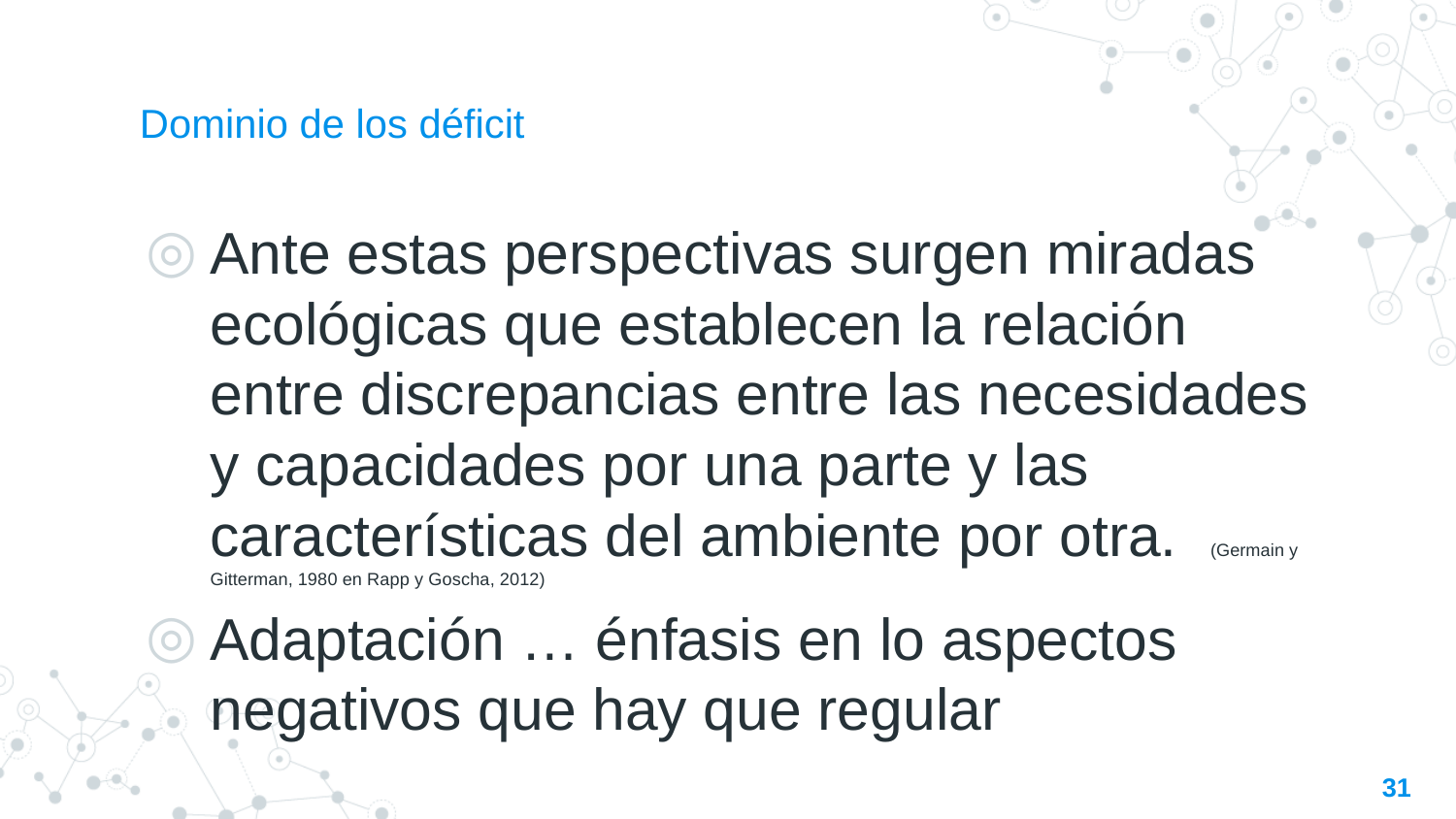

# Dominio de los déficit
Ante estas perspectivas surgen miradas ecológicas que establecen la relación entre discrepancias entre las necesidades y capacidades por una parte y las características del ambiente por otra.  (Germain y Gitterman, 1980 en Rapp y Goscha, 2012)
Adaptación … énfasis en lo aspectos negativos que hay que regular

31